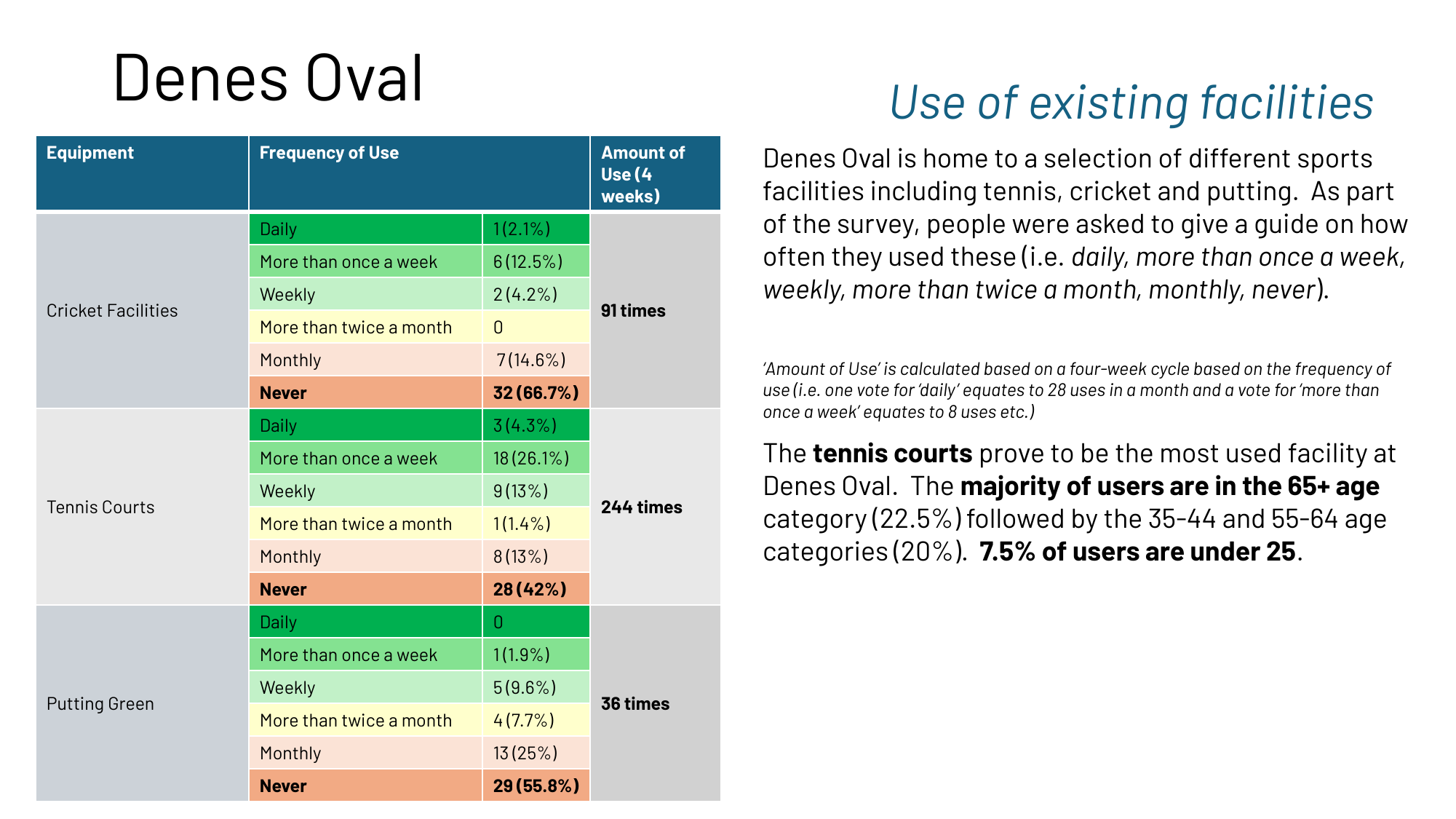

# Denes Oval
Use of existing facilities
| Equipment | Frequency of Use |  | Amount of Use (4 weeks) |
| --- | --- | --- | --- |
| Cricket Facilities | Daily | 1 (2.1%) | 91 times |
|  | More than once a week | 6 (12.5%) |  |
|  | Weekly | 2 (4.2%) |  |
|  | More than twice a month | 0 |  |
|  | Monthly | 7 (14.6%) |  |
|  | Never | 32 (66.7%) |  |
| Tennis Courts | Daily | 3 (4.3%) | 244 times |
|  | More than once a week | 18 (26.1%) |  |
|  | Weekly | 9 (13%) |  |
|  | More than twice a month | 1 (1.4%) |  |
|  | Monthly | 8 (13%) |  |
|  | Never | 28 (42%) |  |
| Putting Green | Daily | 0 | 36 times |
|  | More than once a week | 1 (1.9%) |  |
|  | Weekly | 5 (9.6%) |  |
|  | More than twice a month | 4 (7.7%) |  |
|  | Monthly | 13 (25%) |  |
|  | Never | 29 (55.8%) |  |
Denes Oval is home to a selection of different sports facilities including tennis, cricket and putting.  As part of the survey, people were asked to give a guide on how often they used these (i.e. daily, more than once a week, weekly, more than twice a month, monthly, never).

The tennis courts prove to be the most used facility at Denes Oval.  The majority of users are in the 65+ age category (22.5%) followed by the 35-44 and 55-64 age categories (20%).  7.5% of users are under 25.

‘Amount of Use’ is calculated based on a four-week cycle based on the frequency of use (i.e. one vote for ‘daily’ equates to 28 uses in a month and a vote for ‘more than once a week’ equates to 8 uses etc.)